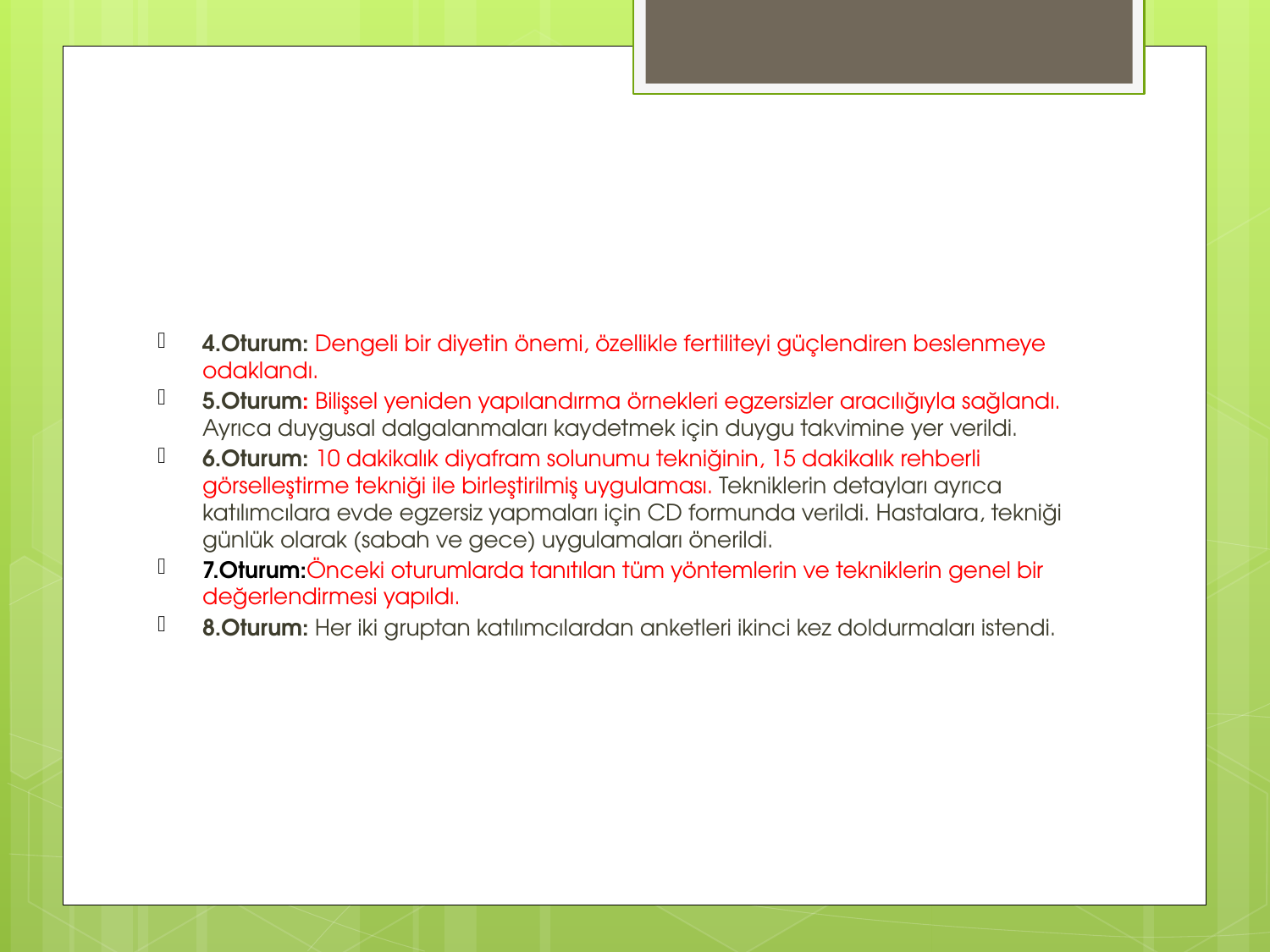

#
4.Oturum: Dengeli bir diyetin önemi, özellikle fertiliteyi güçlendiren beslenmeye odaklandı.
5.Oturum: Bilişsel yeniden yapılandırma örnekleri egzersizler aracılığıyla sağlandı. Ayrıca duygusal dalgalanmaları kaydetmek için duygu takvimine yer verildi.
6.Oturum: 10 dakikalık diyafram solunumu tekniğinin, 15 dakikalık rehberli görselleştirme tekniği ile birleştirilmiş uygulaması. Tekniklerin detayları ayrıca katılımcılara evde egzersiz yapmaları için CD formunda verildi. Hastalara, tekniği günlük olarak (sabah ve gece) uygulamaları önerildi.
7.Oturum:Önceki oturumlarda tanıtılan tüm yöntemlerin ve tekniklerin genel bir değerlendirmesi yapıldı.
8.Oturum: Her iki gruptan katılımcılardan anketleri ikinci kez doldurmaları istendi.